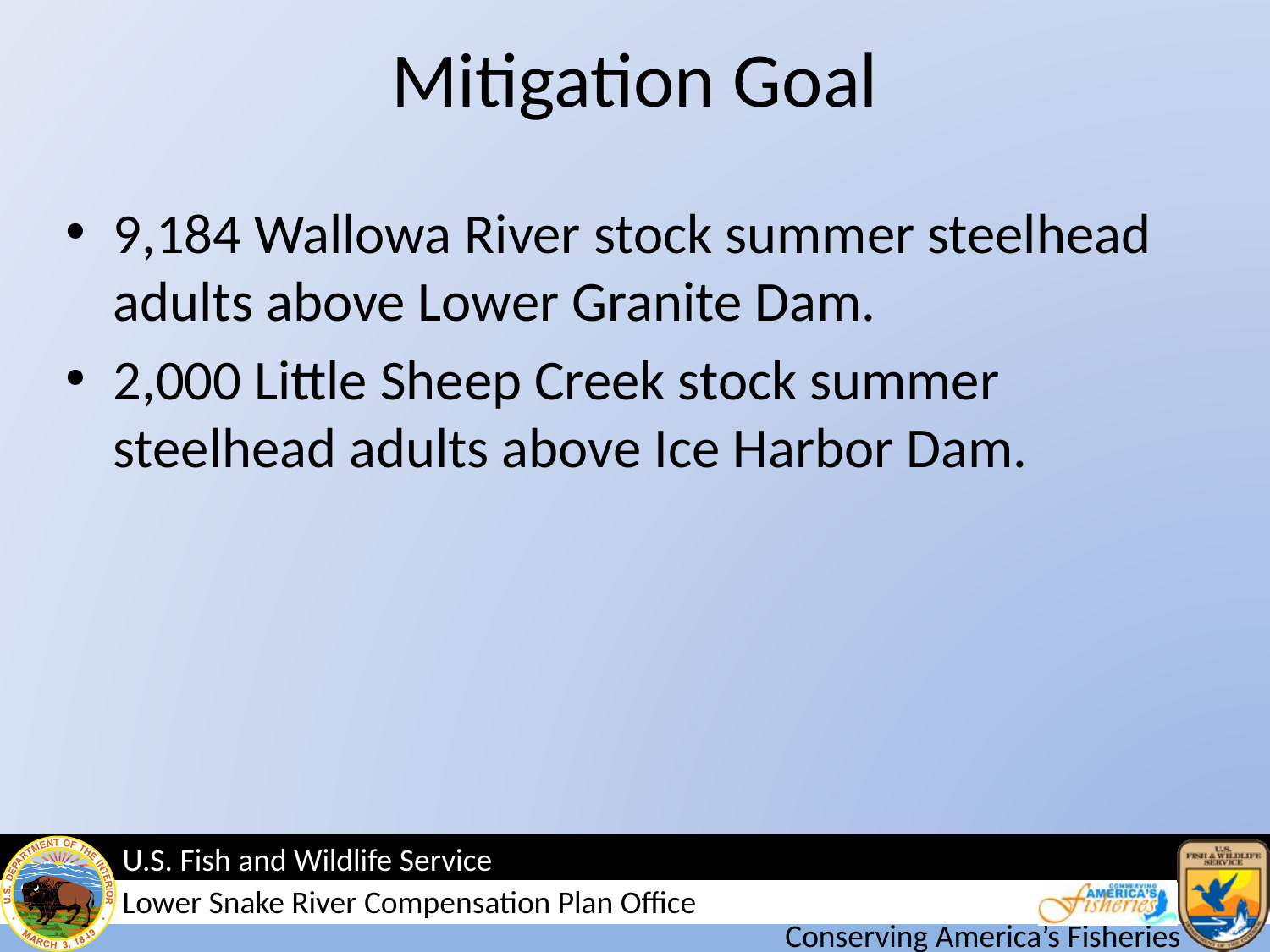

# Mitigation Goal
9,184 Wallowa River stock summer steelhead adults above Lower Granite Dam.
2,000 Little Sheep Creek stock summer steelhead adults above Ice Harbor Dam.